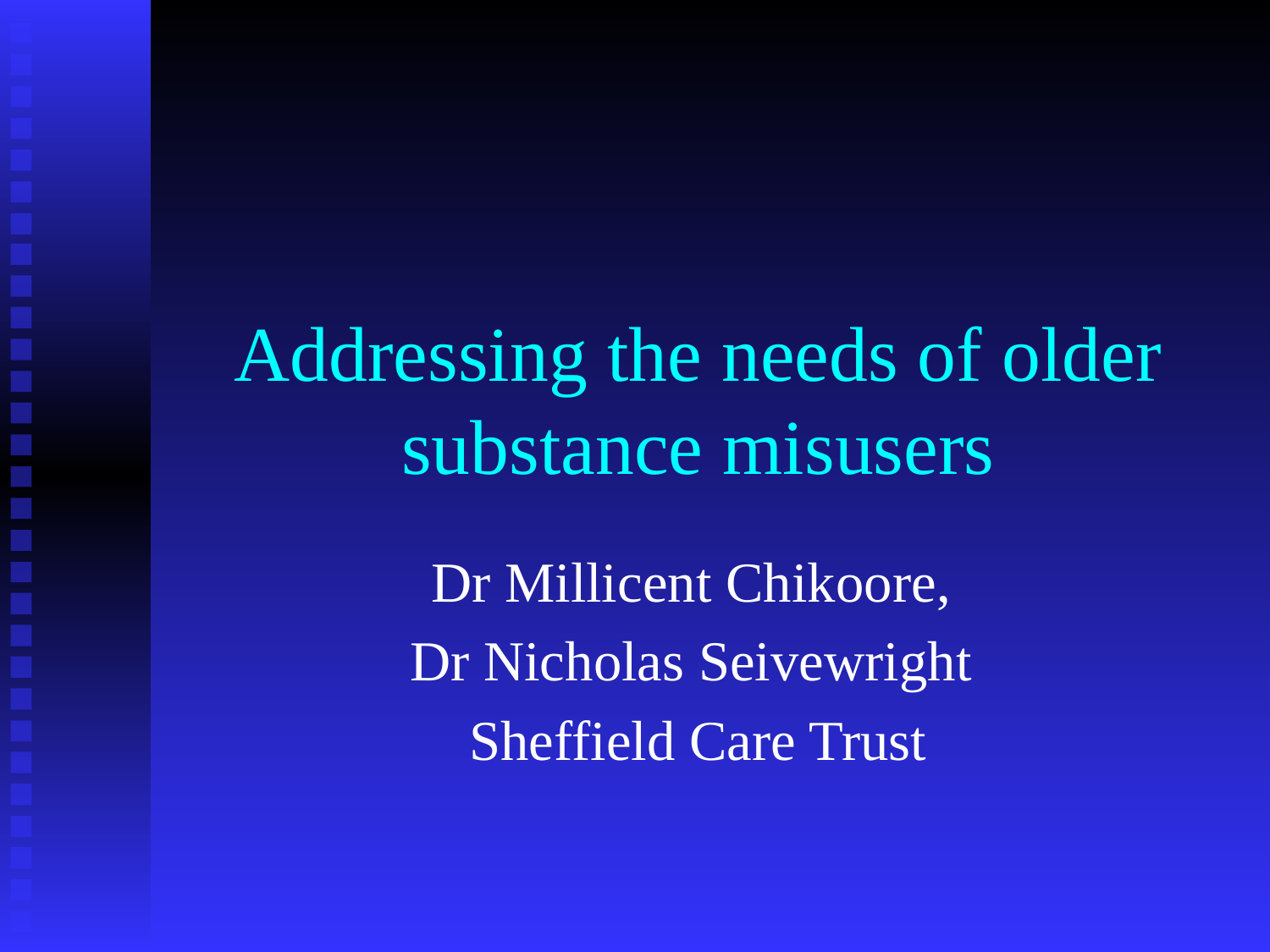

# Addressing the needs of older substance misusers
Dr Millicent Chikoore,
Dr Nicholas Seivewright
Sheffield Care Trust